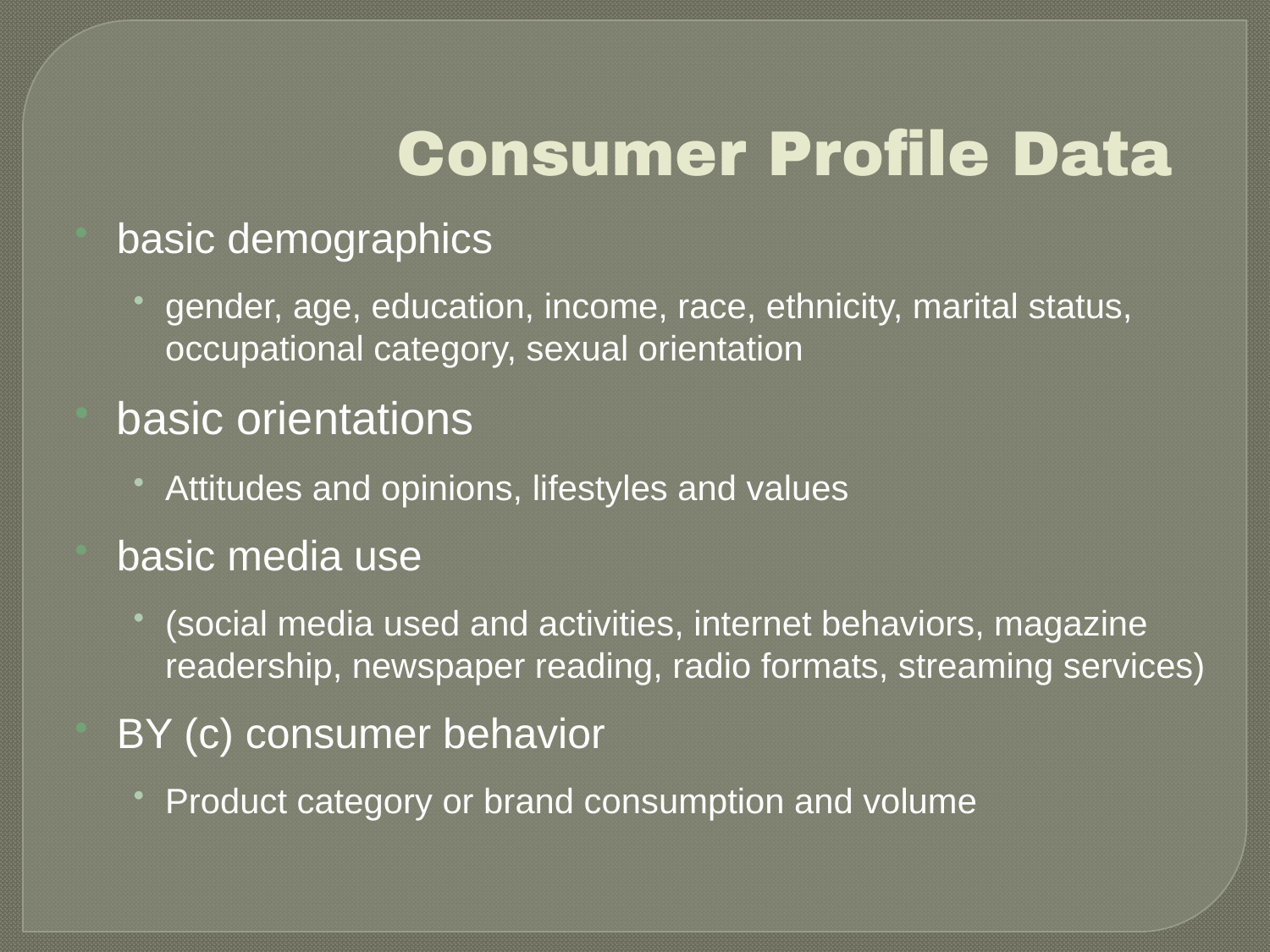

Consumer Profile Data
basic demographics
gender, age, education, income, race, ethnicity, marital status, occupational category, sexual orientation
basic orientations
Attitudes and opinions, lifestyles and values
basic media use
(social media used and activities, internet behaviors, magazine readership, newspaper reading, radio formats, streaming services)
BY (c) consumer behavior
Product category or brand consumption and volume